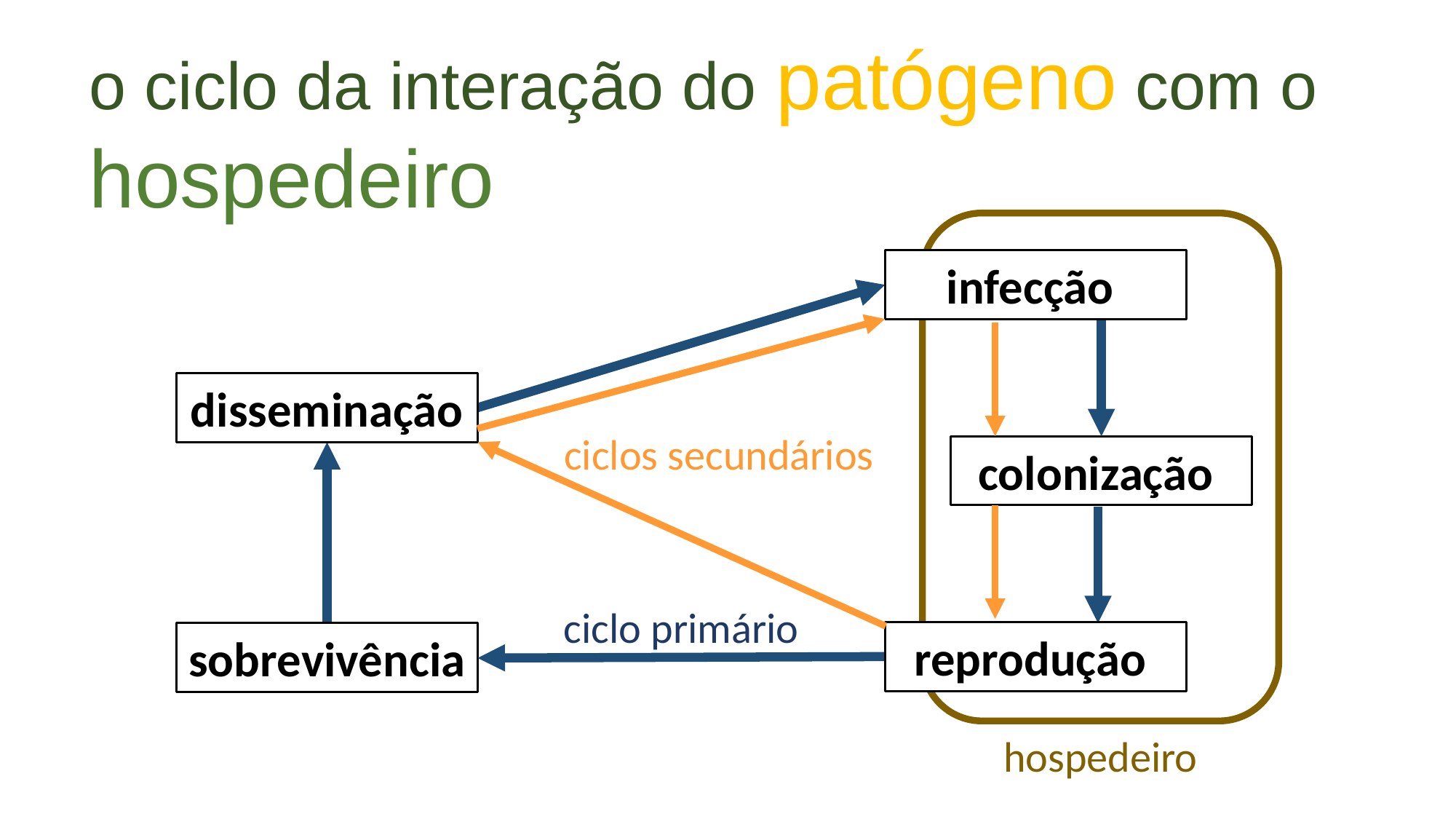

o ciclo da interação do patógeno com o hospedeiro

infecção
disseminação
ciclos secundários
colonização
ciclo primário
reprodução
sobrevivência
hospedeiro